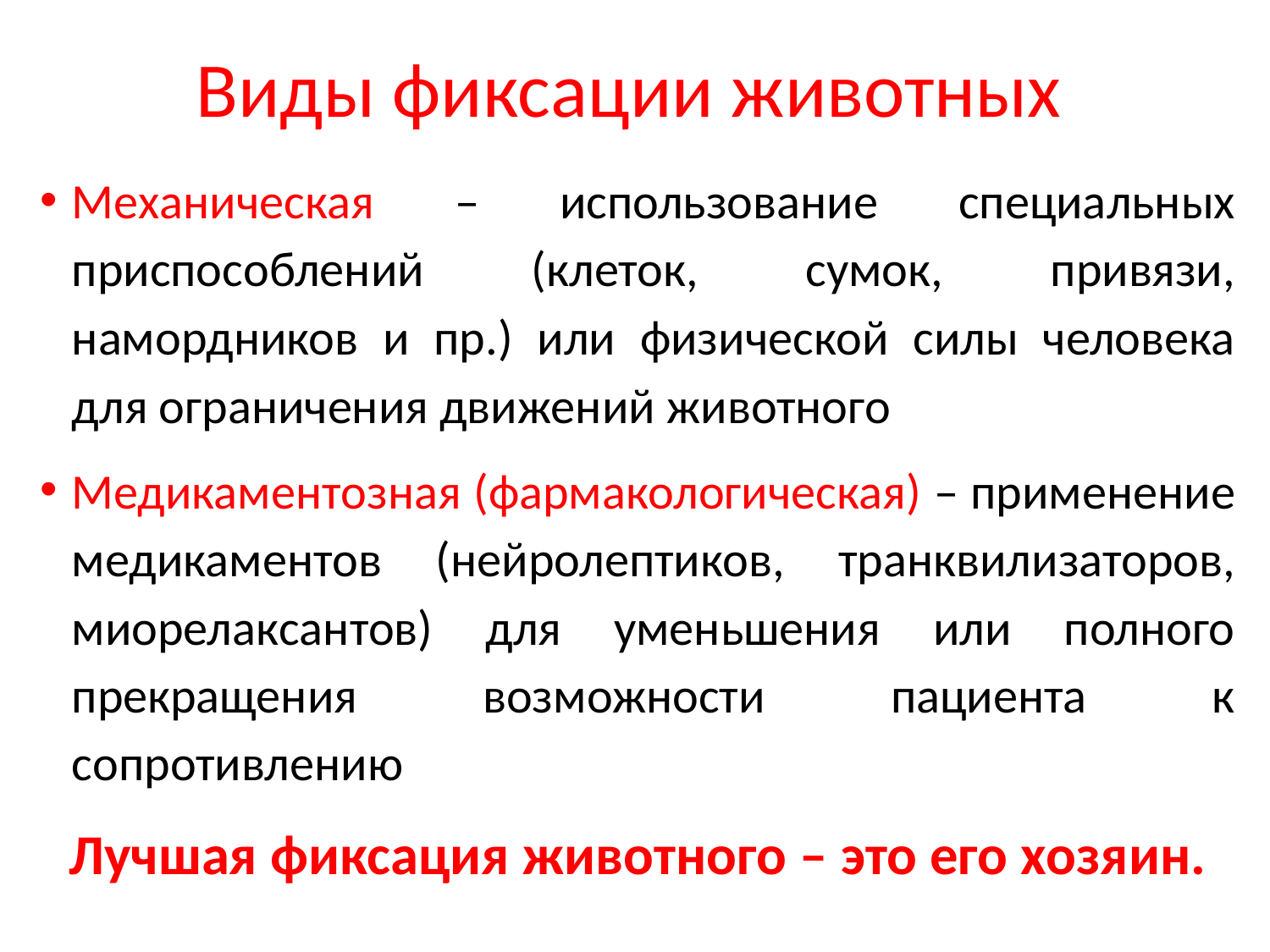

# Виды фиксации животных
Механическая – использование специальных приспособлений (клеток, сумок, привязи, намордников и пр.) или физической силы человека для ограничения движений животного
Медикаментозная (фармакологическая) – применение медикаментов (нейролептиков, транквилизаторов, миорелаксантов) для уменьшения или полного прекращения возможности пациента к сопротивлению
Лучшая фиксация животного – это его хозяин.